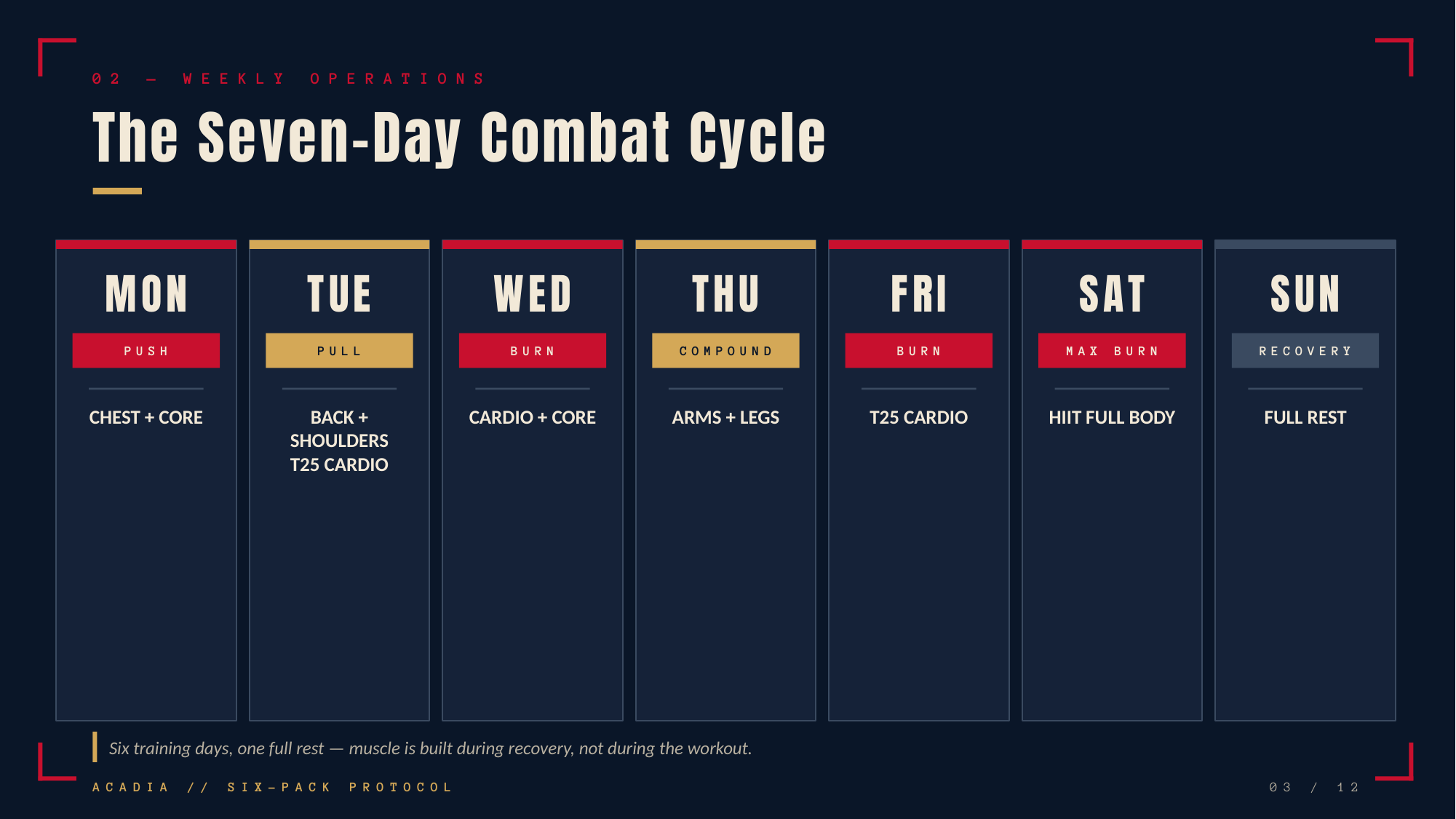

02 — WEEKLY OPERATIONS
The Seven-Day Combat Cycle

MON
TUE
WED
THU
FRI
SAT
SUN

PUSH

PULL

BURN

COMPOUND

BURN

MAX BURN

RECOVERY

CHEST + CORE
BACK + SHOULDERS
T25 CARDIO
CARDIO + CORE
ARMS + LEGS
T25 CARDIO
HIIT FULL BODY
FULL REST
Six training days, one full rest — muscle is built during recovery, not during the workout.

ACADIA // SIX-PACK PROTOCOL
03 / 12